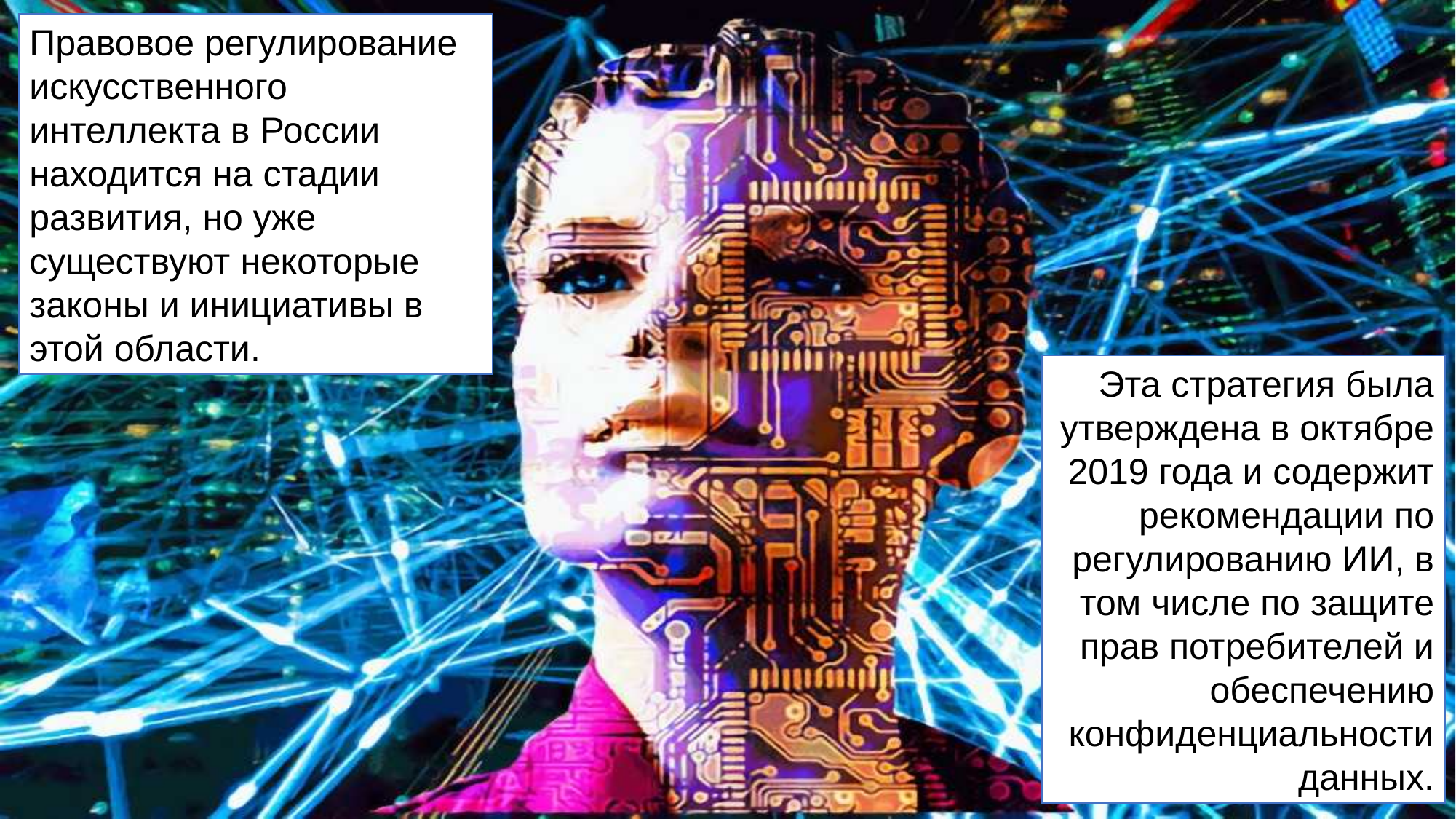

Правовое регулирование искусственного интеллекта в России находится на стадии развития, но уже существуют некоторые законы и инициативы в этой области.
Эта стратегия была утверждена в октябре 2019 года и содержит рекомендации по регулированию ИИ, в том числе по защите прав потребителей и обеспечению конфиденциальности данных.